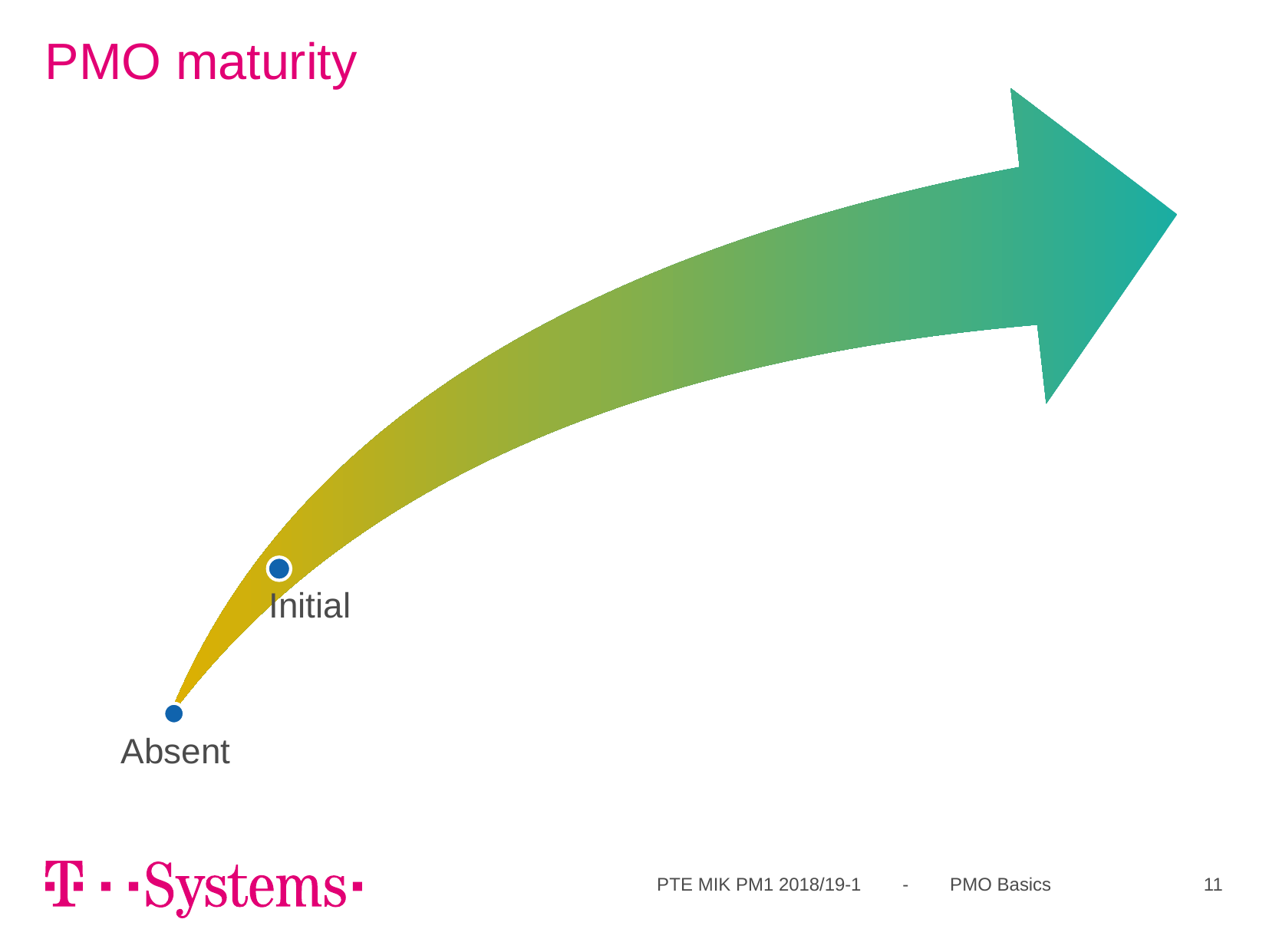

# PMO maturity
Initial

Absent
PTE MIK PM1 2018/19-1        -        PMO Basics
11